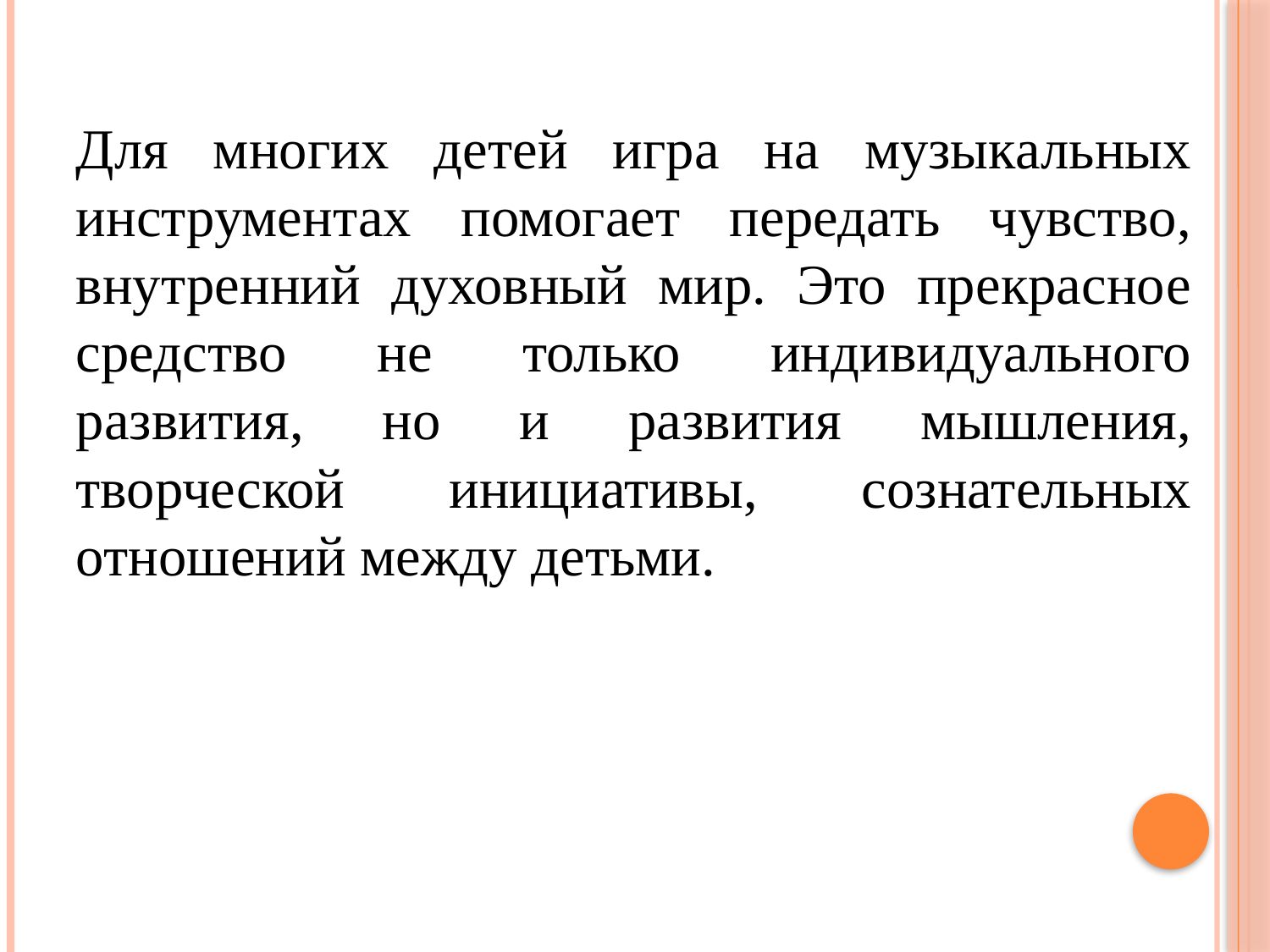

Для многих детей игра на музыкальных инструментах помогает передать чувство, внутренний духовный мир. Это прекрасное средство не только индивидуального развития, но и развития мышления, творческой инициативы, сознательных отношений между детьми.